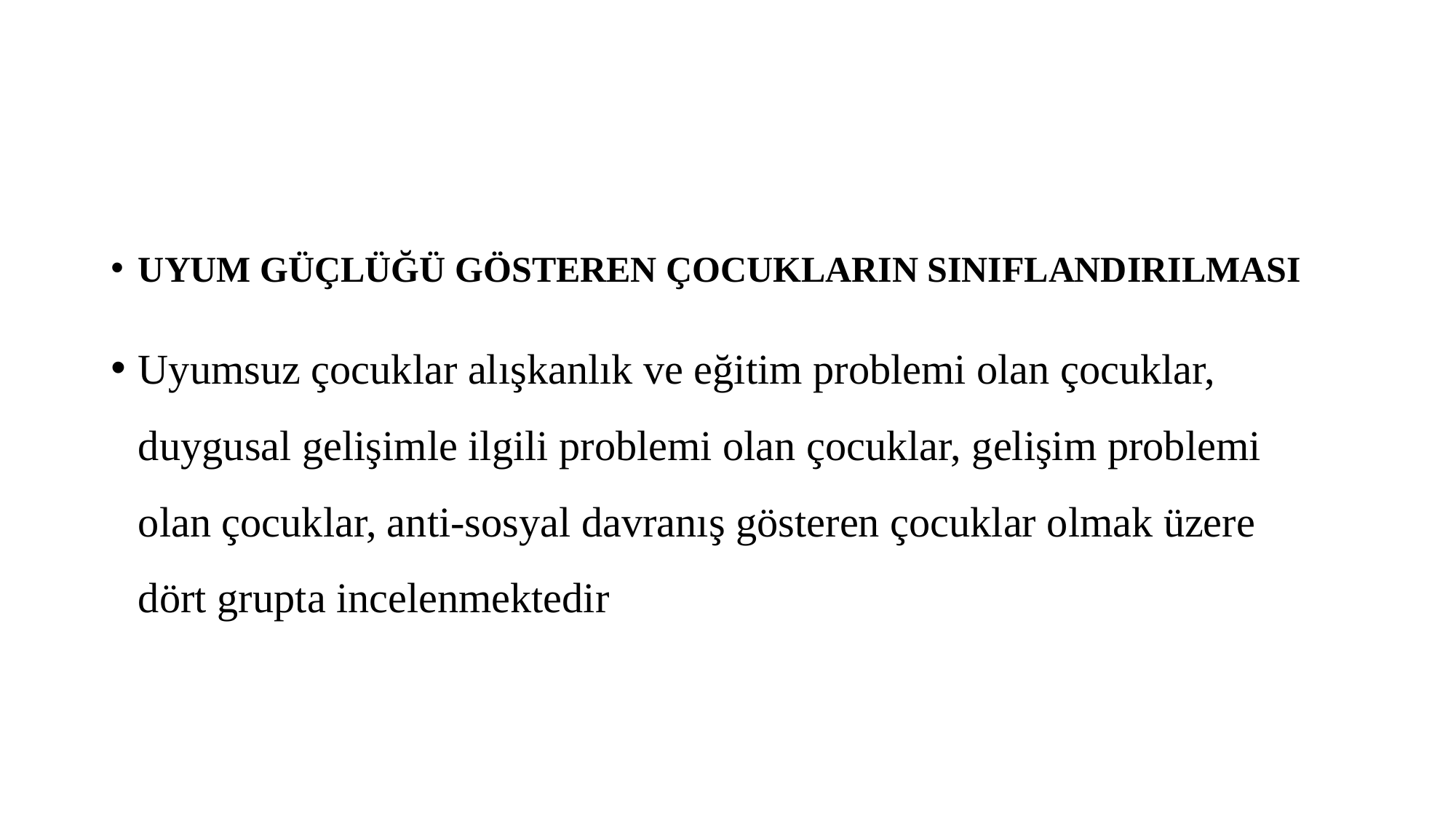

#
UYUM GÜÇLÜĞÜ GÖSTEREN ÇOCUKLARIN SINIFLANDIRILMASI
Uyumsuz çocuklar alışkanlık ve eğitim problemi olan çocuklar, duygusal gelişimle ilgili problemi olan çocuklar, gelişim problemi olan çocuklar, anti-sosyal davranış gösteren çocuklar olmak üzere  dört grupta incelenmektedir